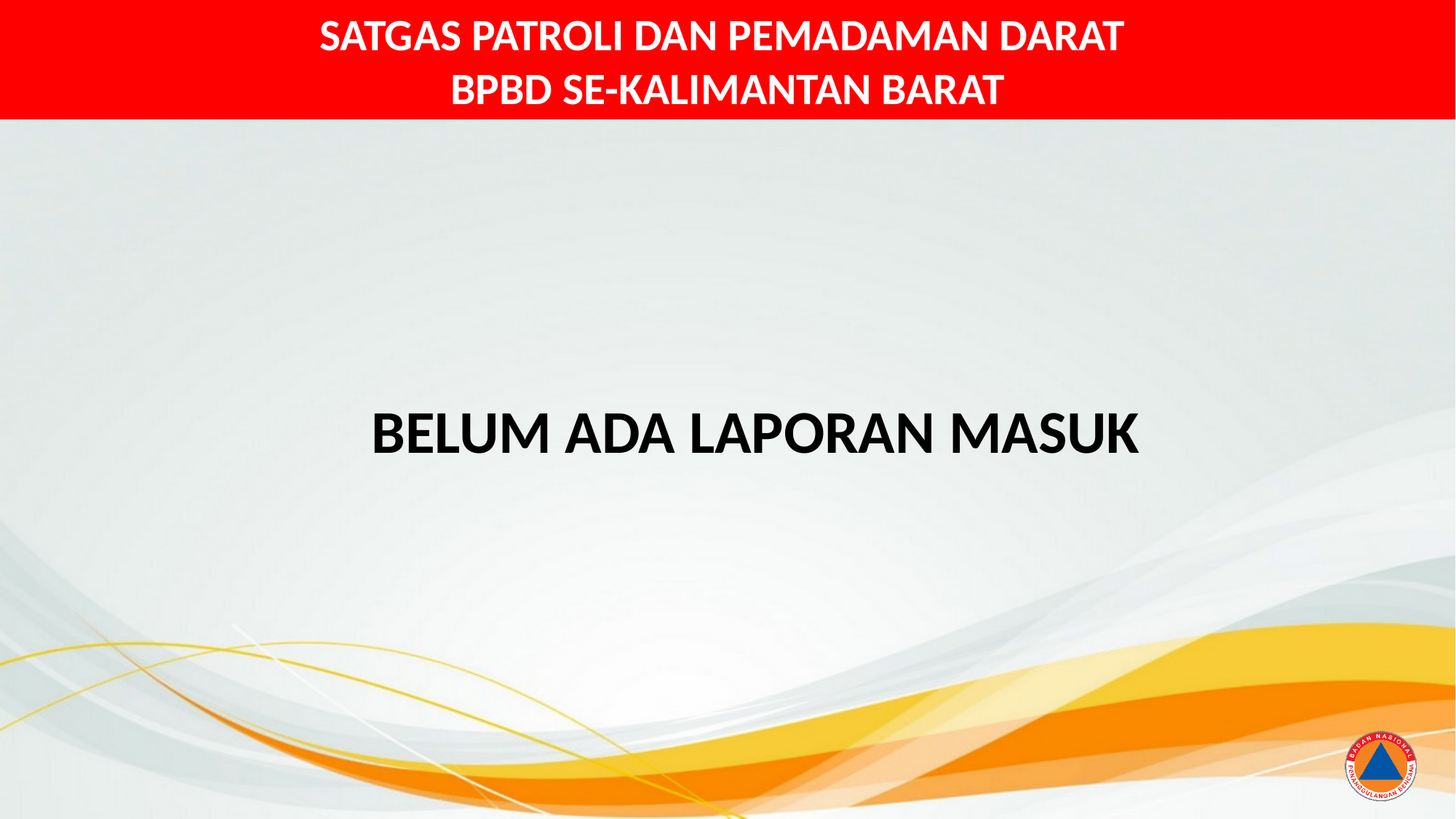

SATGAS PATROLI DAN PEMADAMAN DARAT
BPBD SE-KALIMANTAN BARAT
SATGAS PATROLI DAN PEMADAMAN DARAT
BELUM ADA LAPORAN MASUK